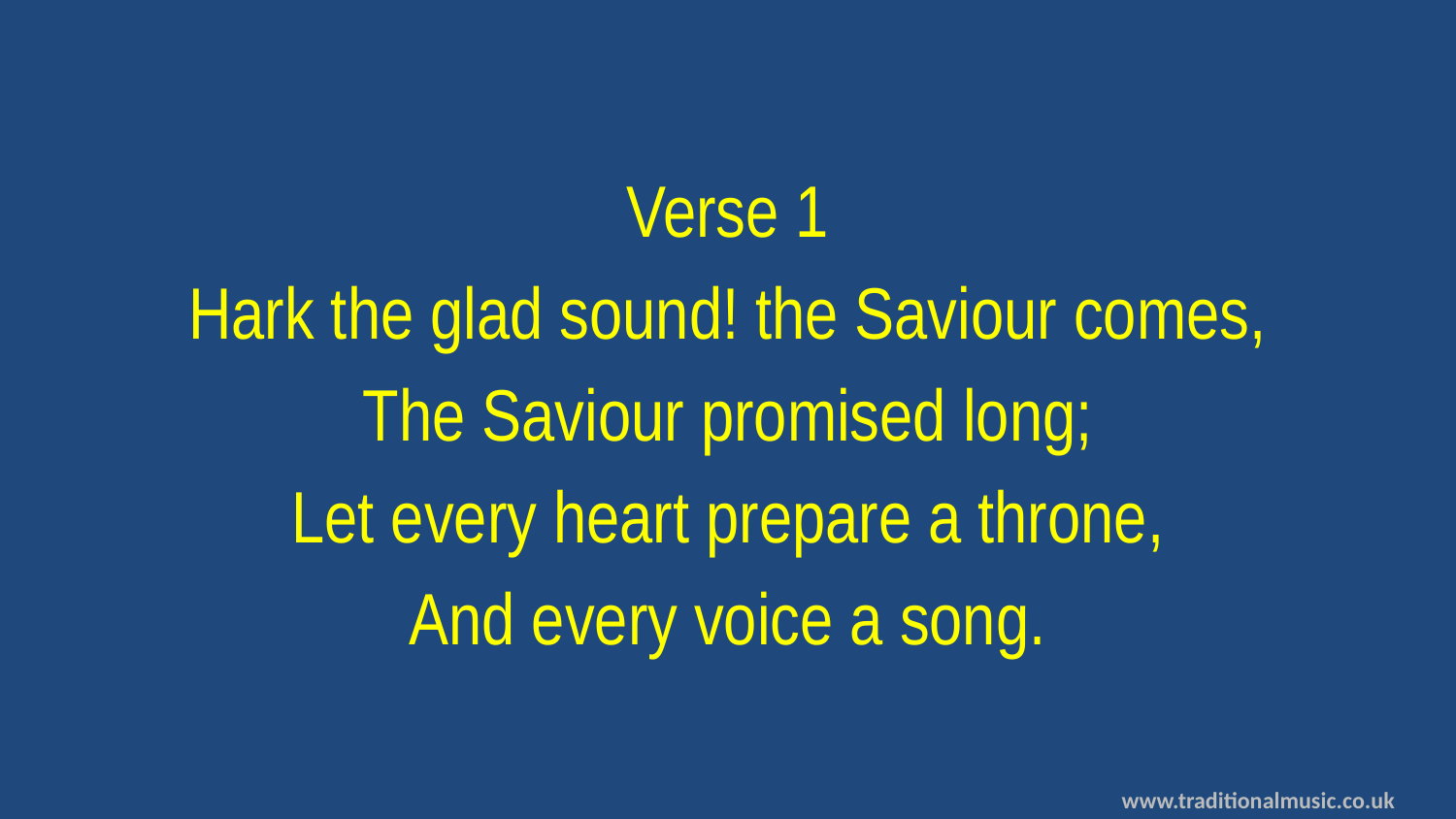

Verse 1
Hark the glad sound! the Saviour comes,
The Saviour promised long;
Let every heart prepare a throne,
And every voice a song.